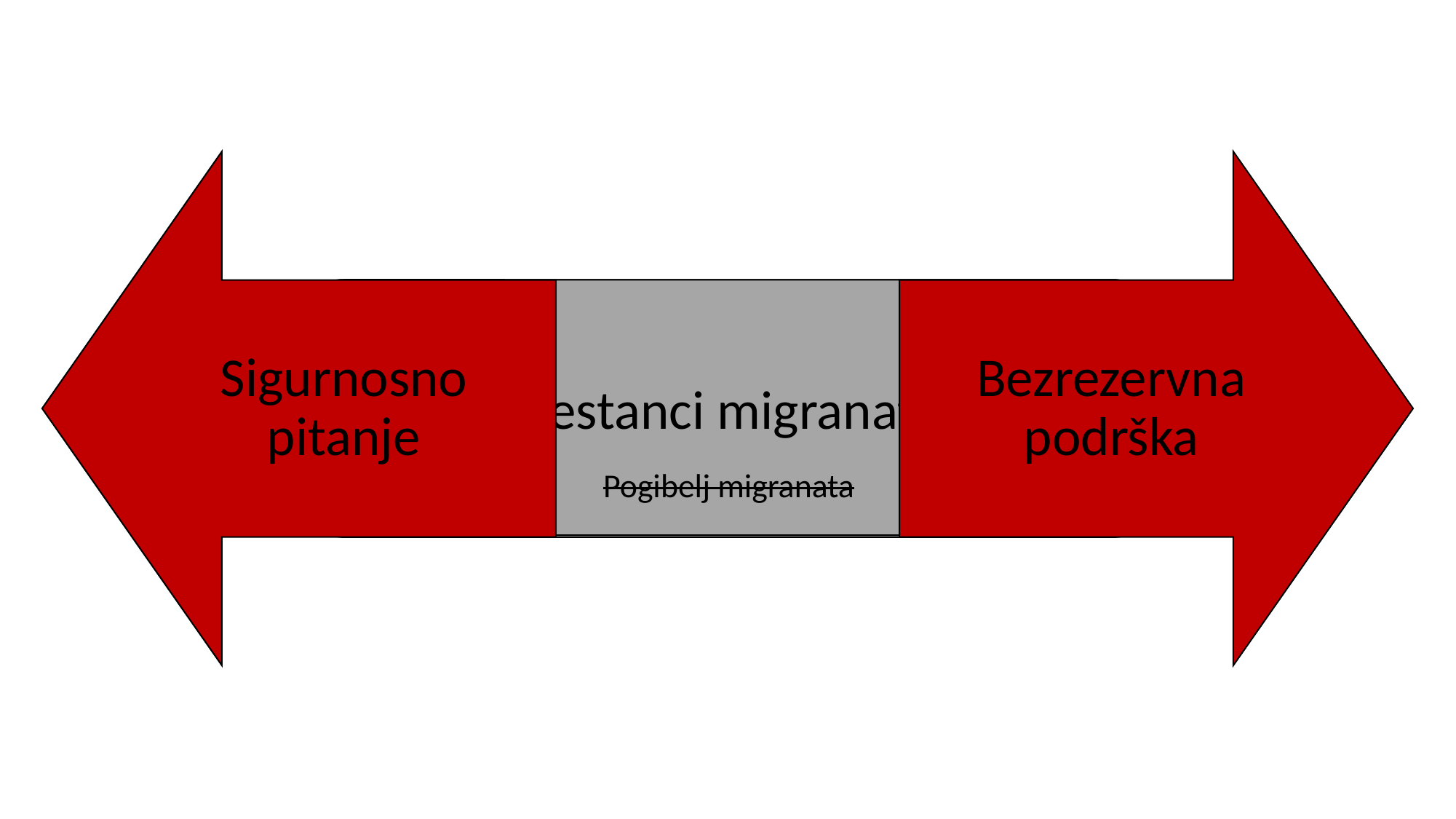

Sigurnosno pitanje
Bezrezervna podrška
Nestanci migranata
Migranti
Pogibelj migranata